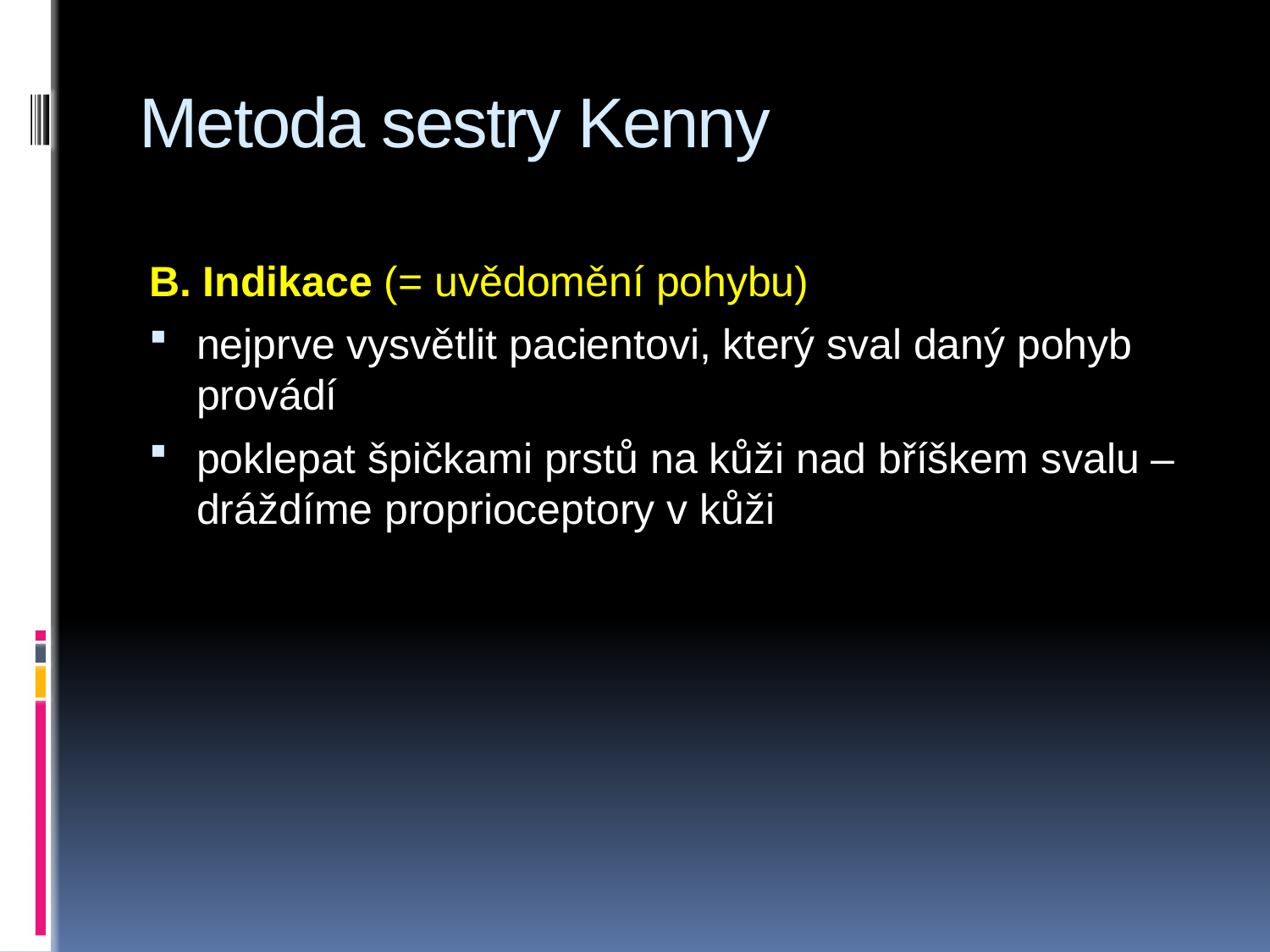

# Metoda sestry Kenny
B. Indikace (= uvědomění pohybu)
nejprve vysvětlit pacientovi, který sval daný pohyb provádí
poklepat špičkami prstů na kůži nad bříškem svalu – dráždíme proprioceptory v kůži